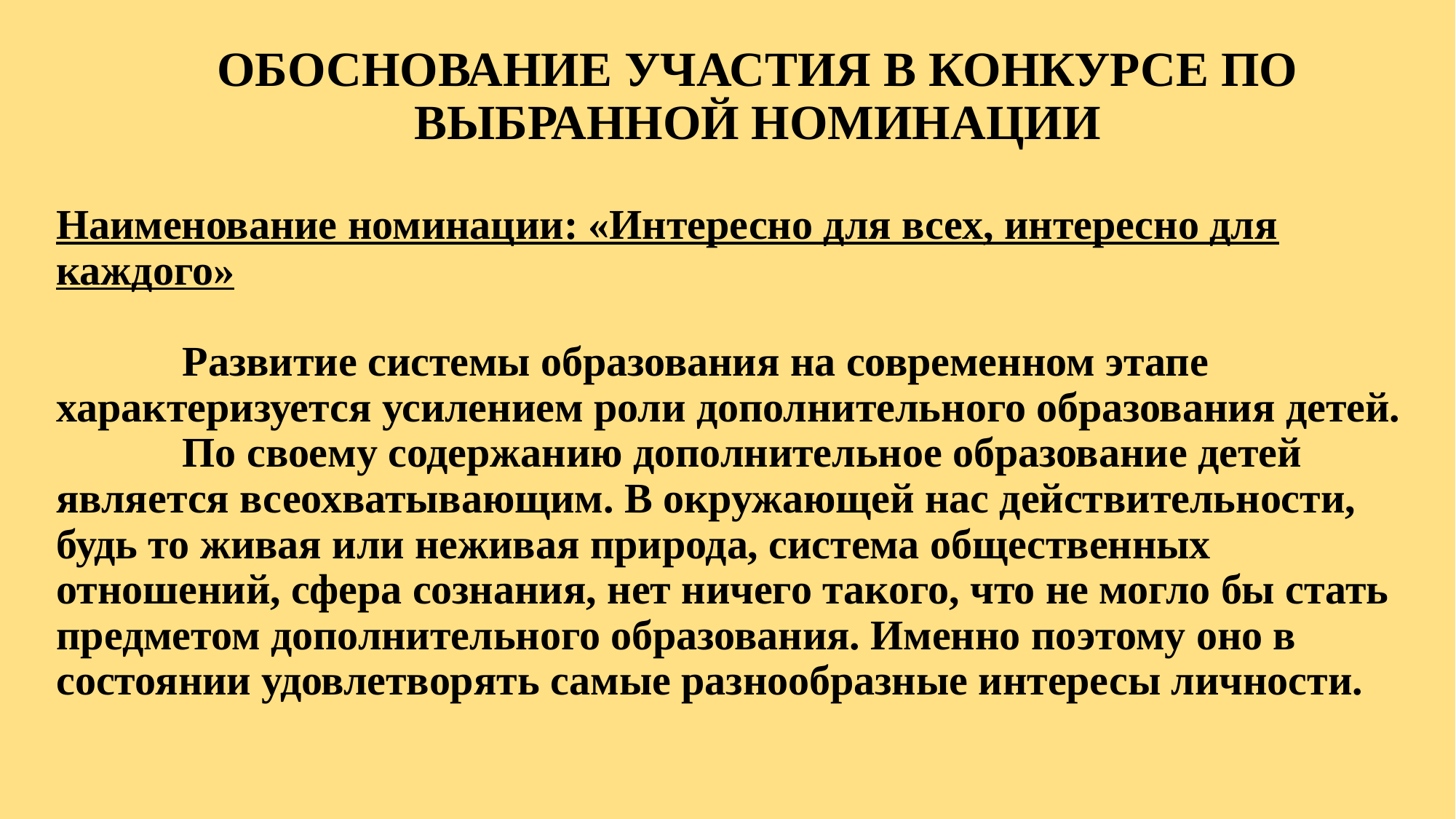

# ОБОСНОВАНИЕ УЧАСТИЯ В КОНКУРСЕ ПО ВЫБРАННОЙ НОМИНАЦИИ Наименование номинации: «Интересно для всех, интересно для каждого» Развитие системы образования на современном этапе характеризуется усилением роли дополнительного образования детей. По своему содержанию дополнительное образование детей является всеохватывающим. В окружающей нас действительности, будь то живая или неживая природа, система общественных отношений, сфера сознания, нет ничего такого, что не могло бы стать предметом дополнительного образования. Именно поэтому оно в состоянии удовлетворять самые разнообразные интересы личности.